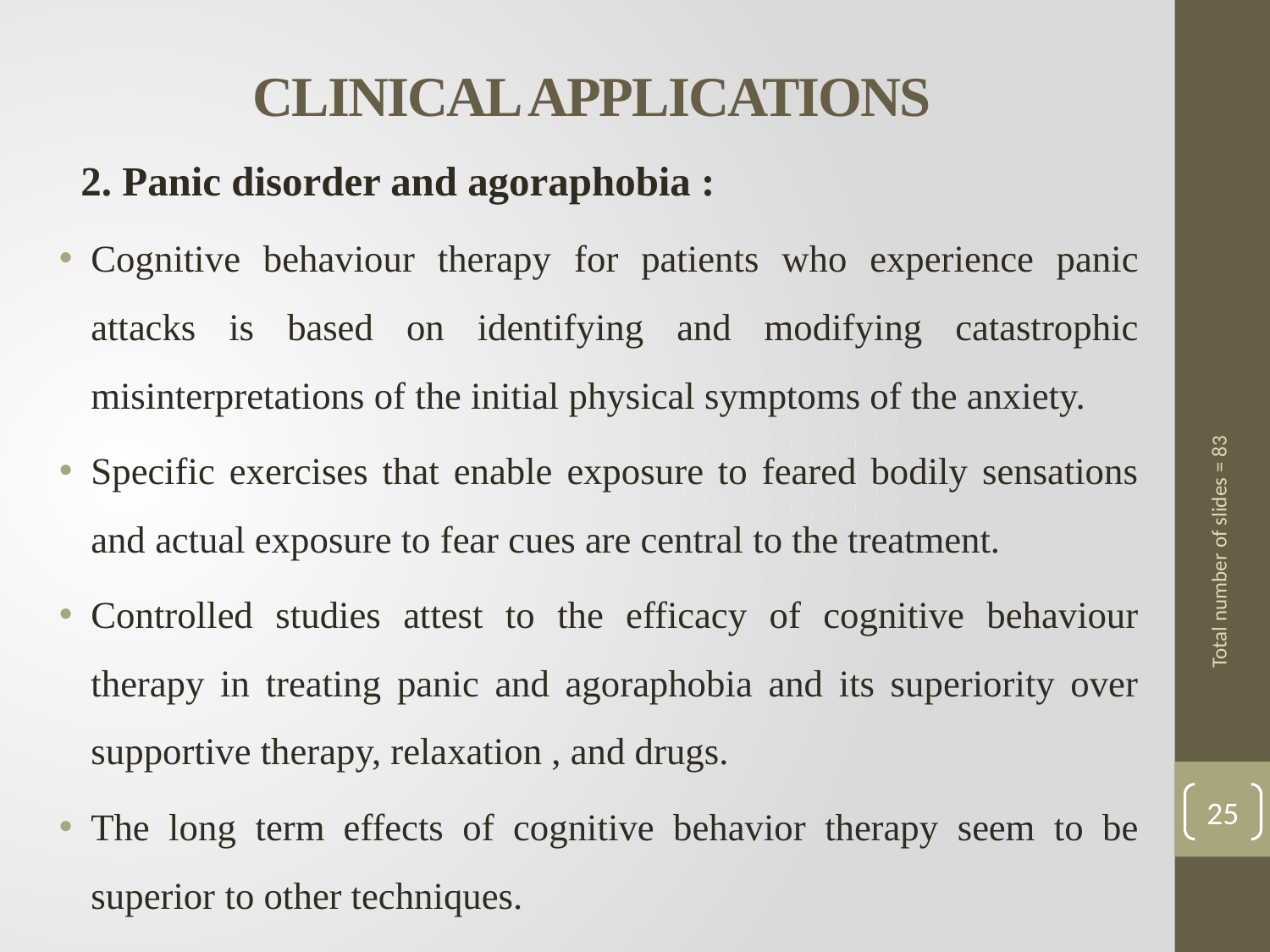

# CLINICAL APPLICATIONS
  2. Panic disorder and agoraphobia :
Cognitive behaviour therapy for patients who experience panic attacks is based on identifying and modifying catastrophic misinterpretations of the initial physical symptoms of the anxiety.
Specific exercises that enable exposure to feared bodily sensations and actual exposure to fear cues are central to the treatment.
Controlled studies attest to the efficacy of cognitive behaviour therapy in treating panic and agoraphobia and its superiority over supportive therapy, relaxation , and drugs.
The long term effects of cognitive behavior therapy seem to be superior to other techniques.
Total number of slides = 83
25